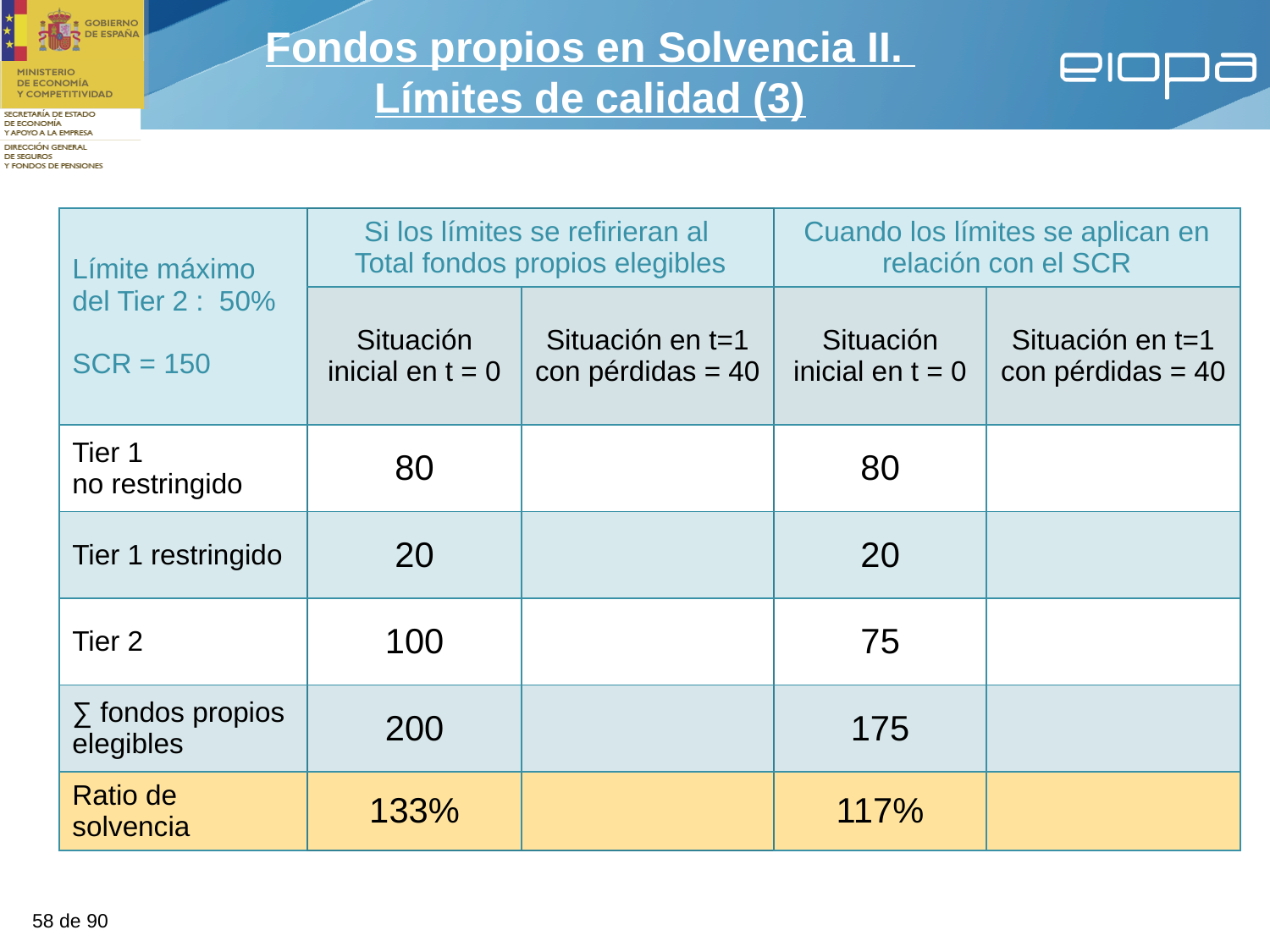

Fondos propios en Solvencia II.
Límites de calidad (3)
| Límite máximo del Tier 2 : 50% SCR = 150 | Si los límites se refirieran al Total fondos propios elegibles |  | Cuando los límites se aplican en relación con el SCR |  |
| --- | --- | --- | --- | --- |
|  | Situación inicial en t = 0 | Situación en t=1 con pérdidas = 40 | Situación inicial en t = 0 | Situación en t=1 con pérdidas = 40 |
| Tier 1 no restringido | 80 |  | 80 |  |
| Tier 1 restringido | 20 |  | 20 |  |
| Tier 2 | 100 |  | 75 |  |
| ∑ fondos propios elegibles | 200 |  | 175 |  |
| Ratio de solvencia | 133% |  | 117% |  |